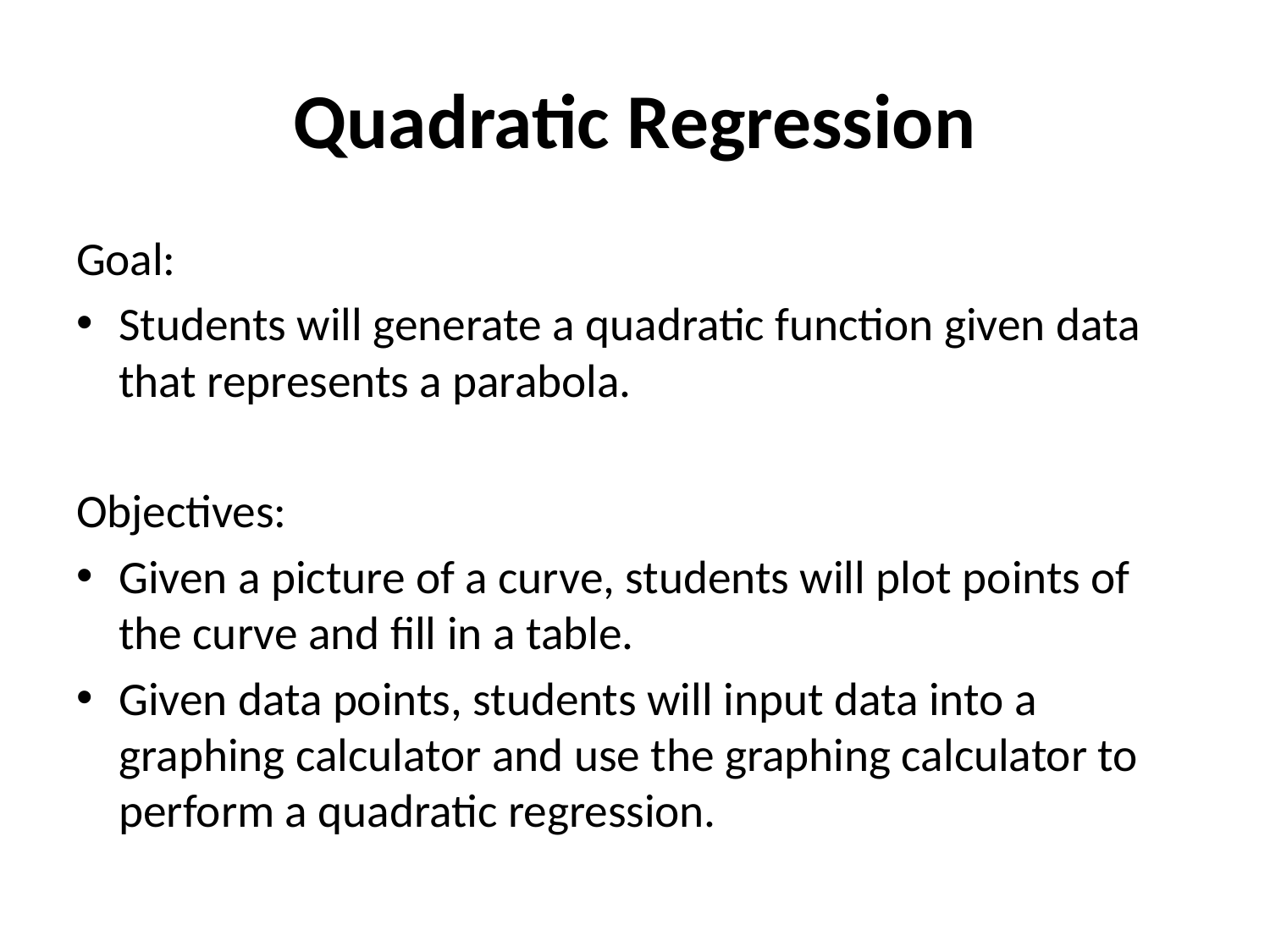

# Quadratic Regression
Goal:
Students will generate a quadratic function given data that represents a parabola.

Objectives:
Given a picture of a curve, students will plot points of the curve and fill in a table.
Given data points, students will input data into a graphing calculator and use the graphing calculator to perform a quadratic regression.